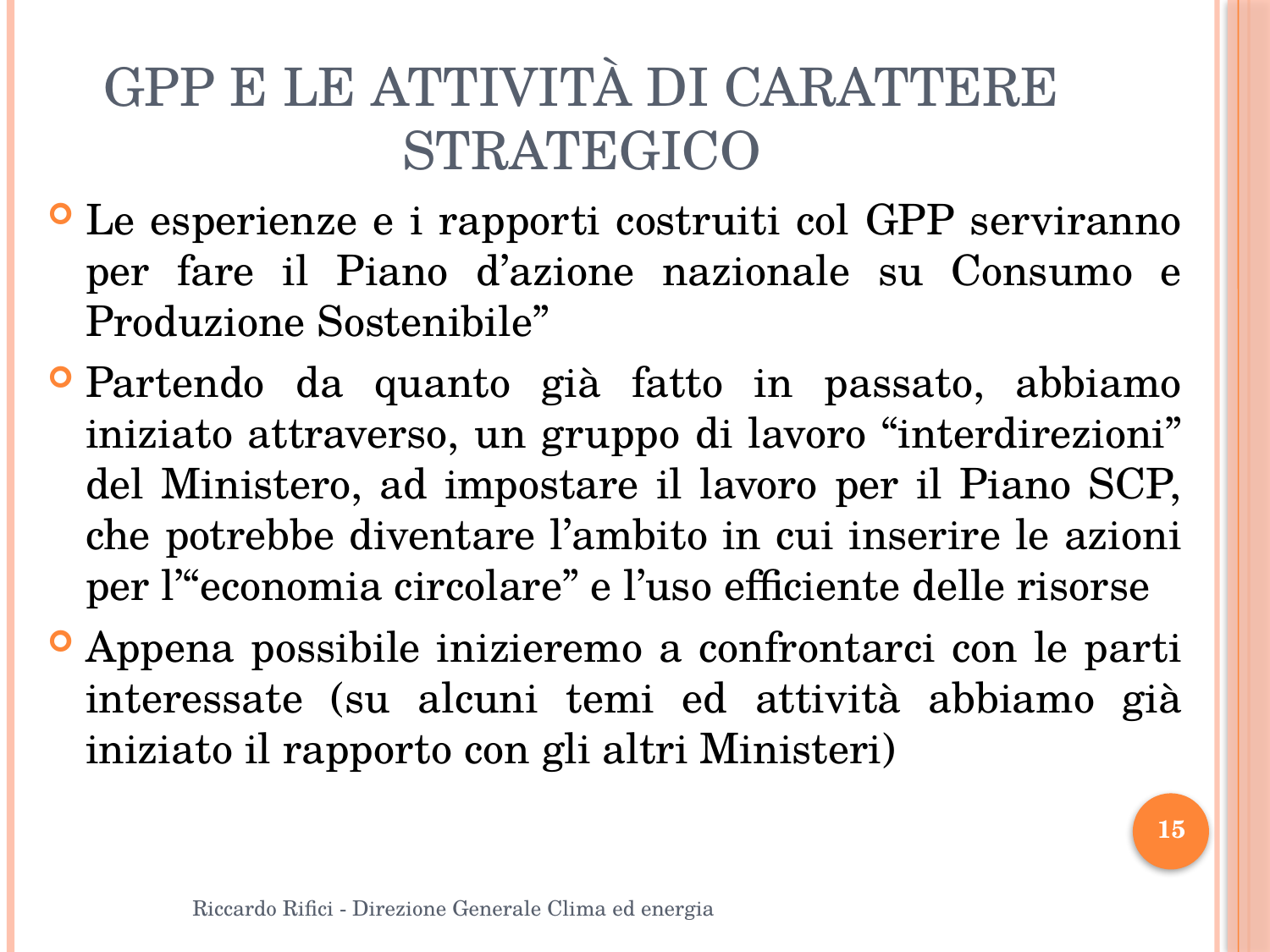

# GPP e le attività di carattere strategico
Le esperienze e i rapporti costruiti col GPP serviranno per fare il Piano d’azione nazionale su Consumo e Produzione Sostenibile”
Partendo da quanto già fatto in passato, abbiamo iniziato attraverso, un gruppo di lavoro “interdirezioni” del Ministero, ad impostare il lavoro per il Piano SCP, che potrebbe diventare l’ambito in cui inserire le azioni per l’“economia circolare” e l’uso efficiente delle risorse
Appena possibile inizieremo a confrontarci con le parti interessate (su alcuni temi ed attività abbiamo già iniziato il rapporto con gli altri Ministeri)

15
Riccardo Rifici - Direzione Generale Clima ed energia